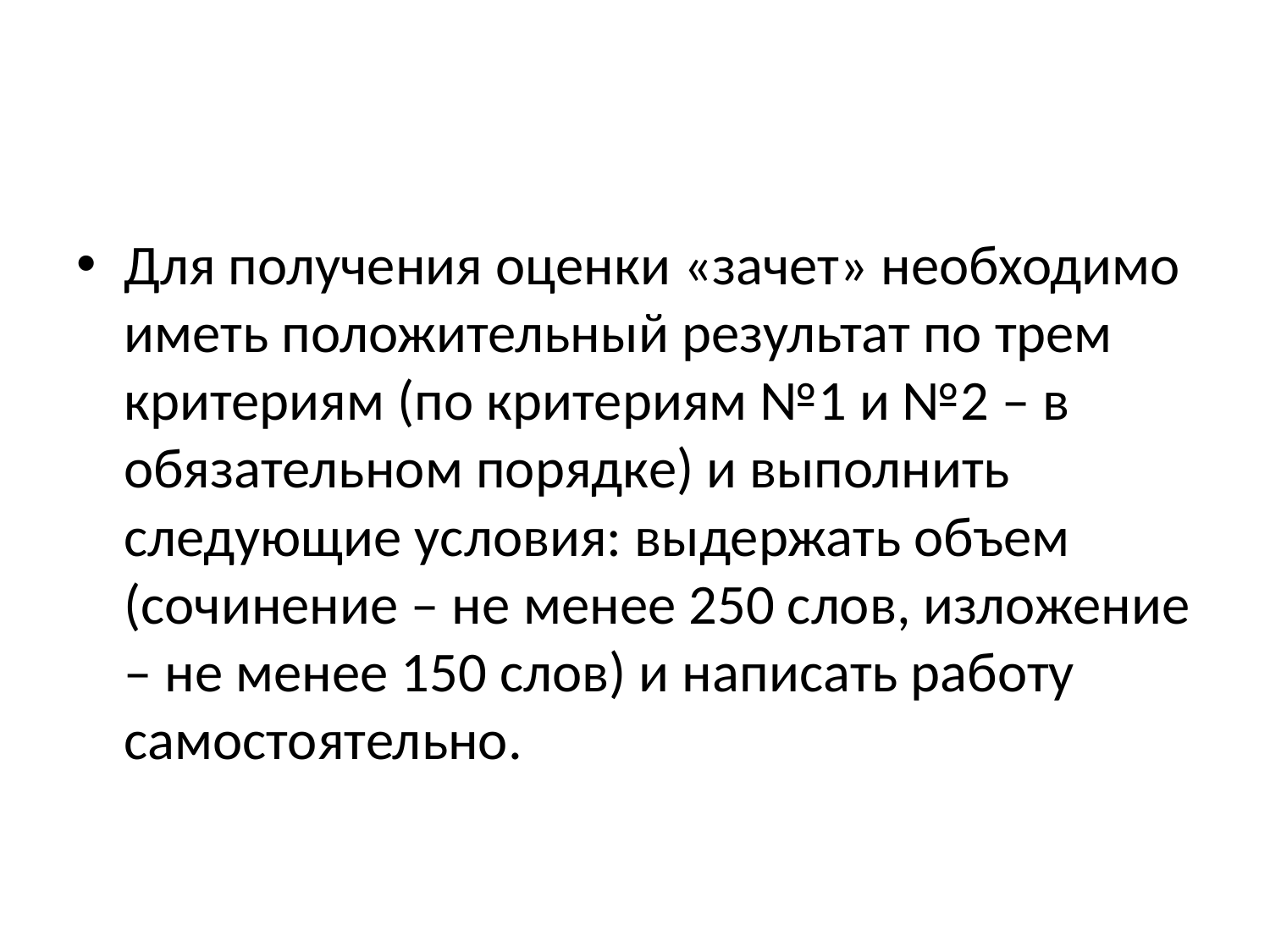

#
Для получения оценки «зачет» необходимо иметь положительный результат по трем критериям (по критериям №1 и №2 – в обязательном порядке) и выполнить следующие условия: выдержать объем (сочинение – не менее 250 слов, изложение – не менее 150 слов) и написать работу самостоятельно.